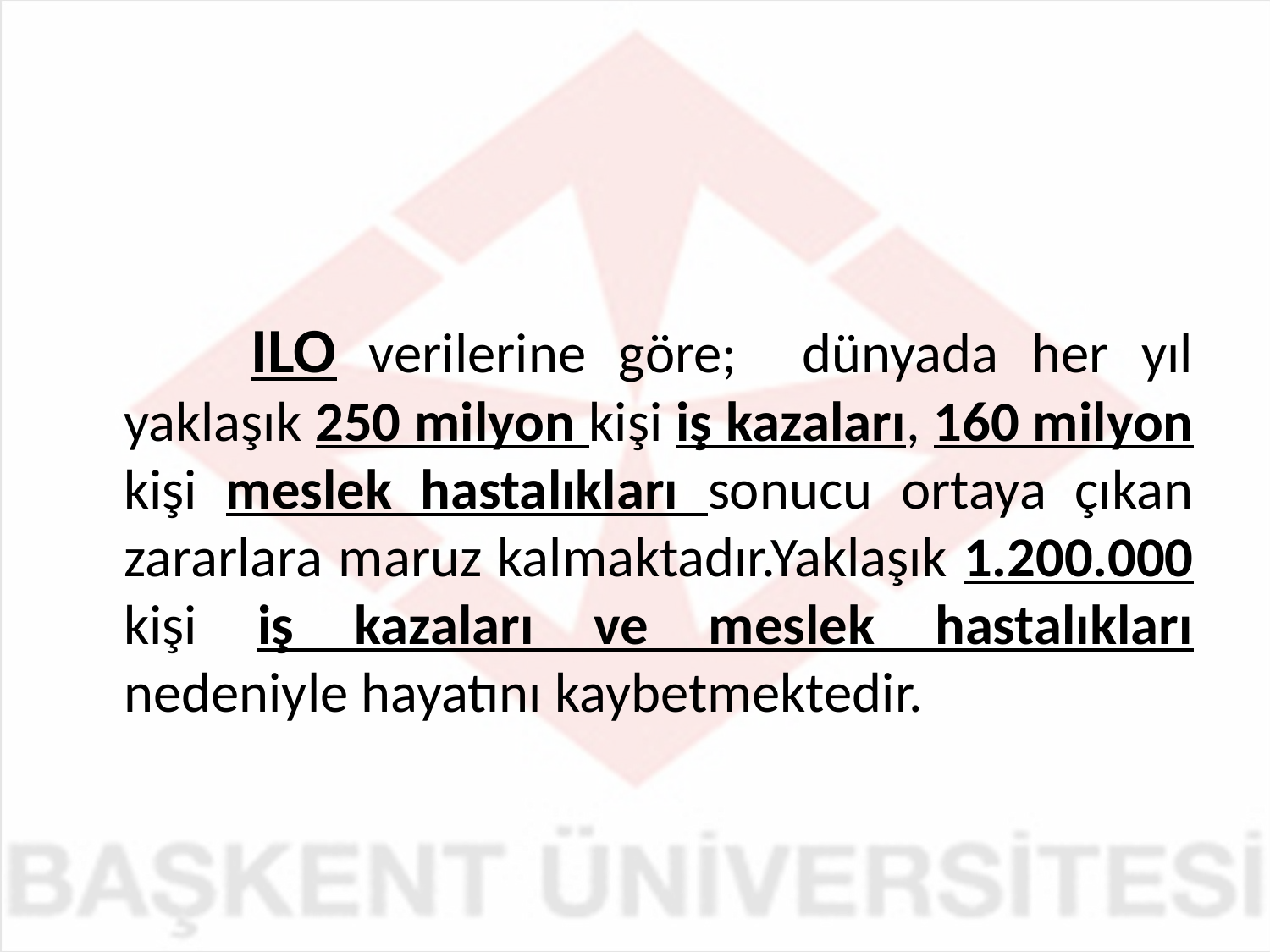

#

		ILO verilerine göre;  dünyada her yıl yaklaşık 250 milyon kişi iş kazaları, 160 milyon kişi meslek hastalıkları sonucu ortaya çıkan zararlara maruz kalmaktadır.Yaklaşık 1.200.000 kişi iş kazaları ve meslek hastalıkları nedeniyle hayatını kaybetmektedir.